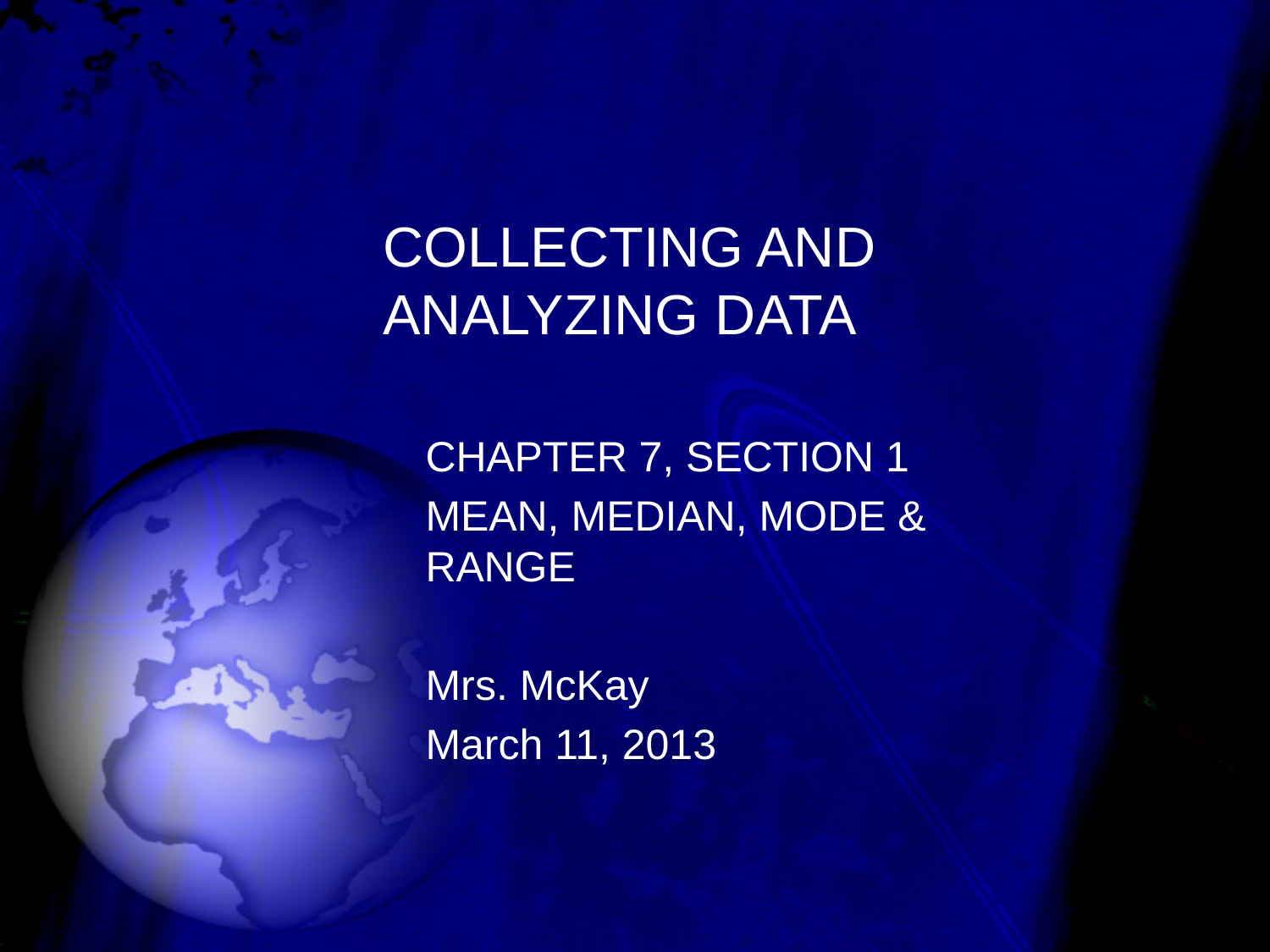

# COLLECTING AND ANALYZING DATA
CHAPTER 7, SECTION 1
MEAN, MEDIAN, MODE & RANGE

Mrs. McKay
March 11, 2013